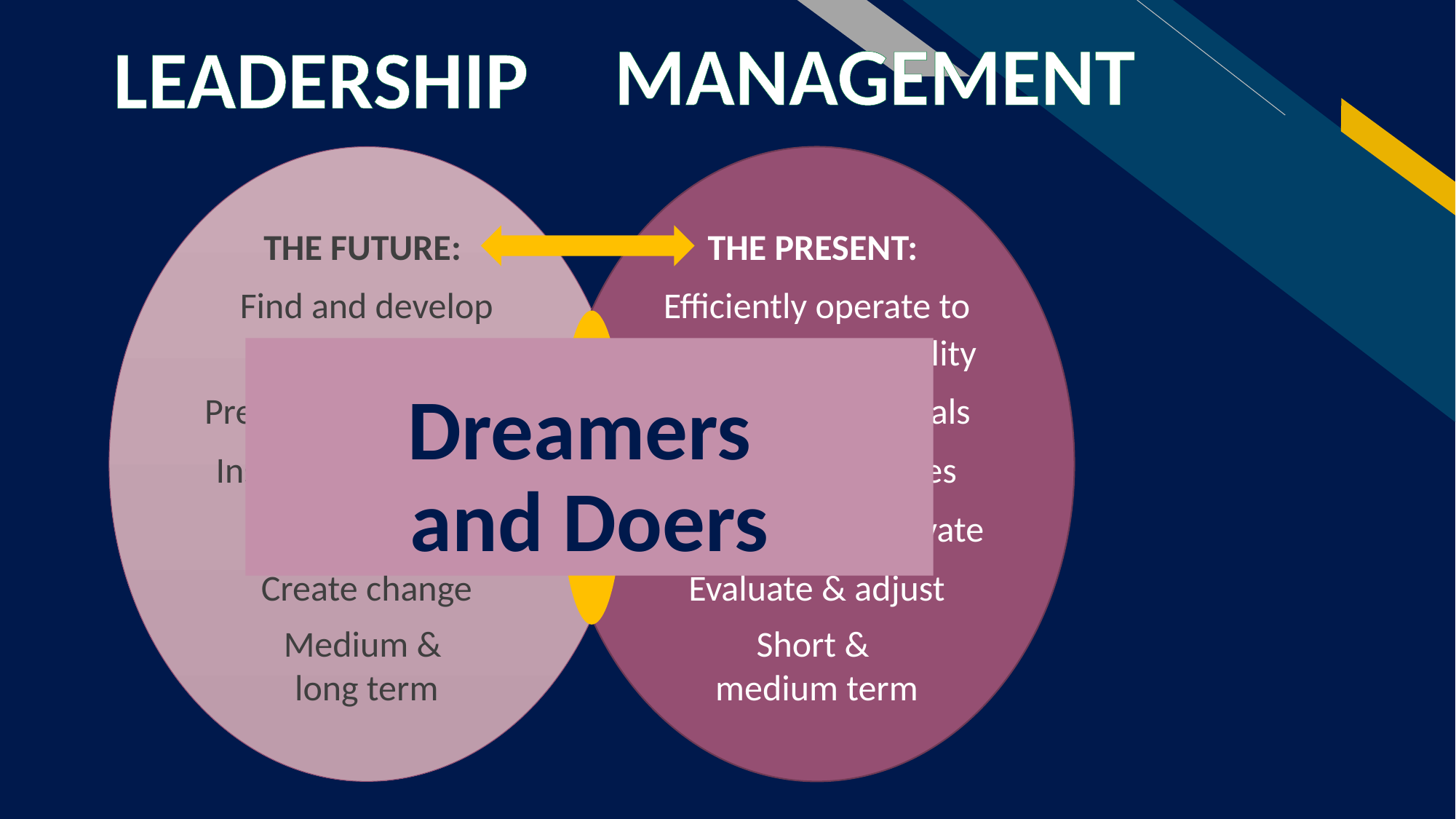

MANAGEMENT
LEADERSHIP
THE PRESENT:
Efficiently operate to maximize profitability
Plan to achieve goals
Organize resources
Implement & motivate
Evaluate & adjust
Short &
medium term
THE FUTURE:
Find and develop opportunities
Prepare for the future
Inspire with a vision
Manage change
Create change
Medium &
long term

Dreamers
and Doers